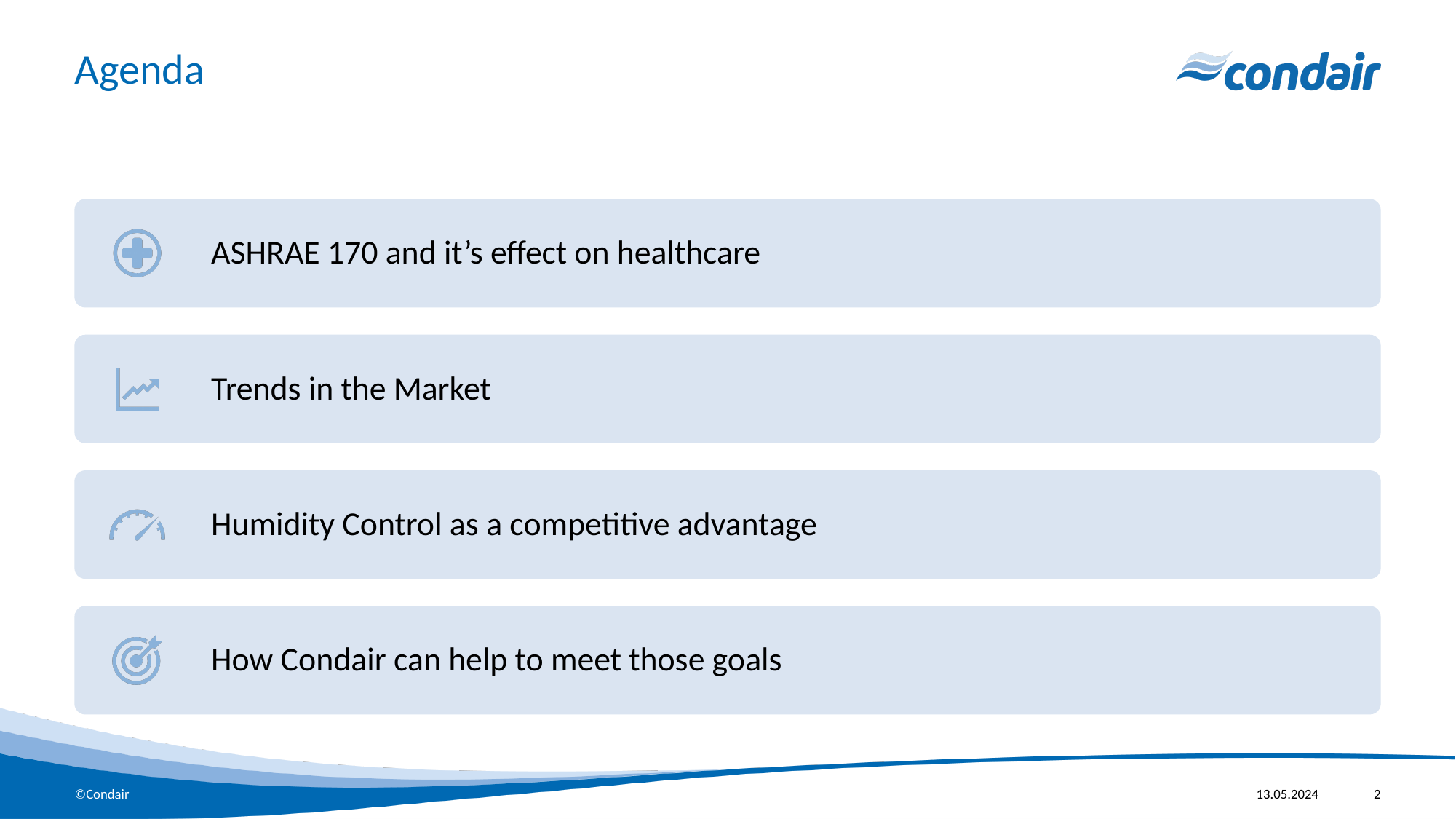

# Agenda
ASHRAE 170 and it’s effect on healthcare
Trends in the Market
Humidity Control as a competitive advantage
How Condair can help to meet those goals
13.05.2024
2